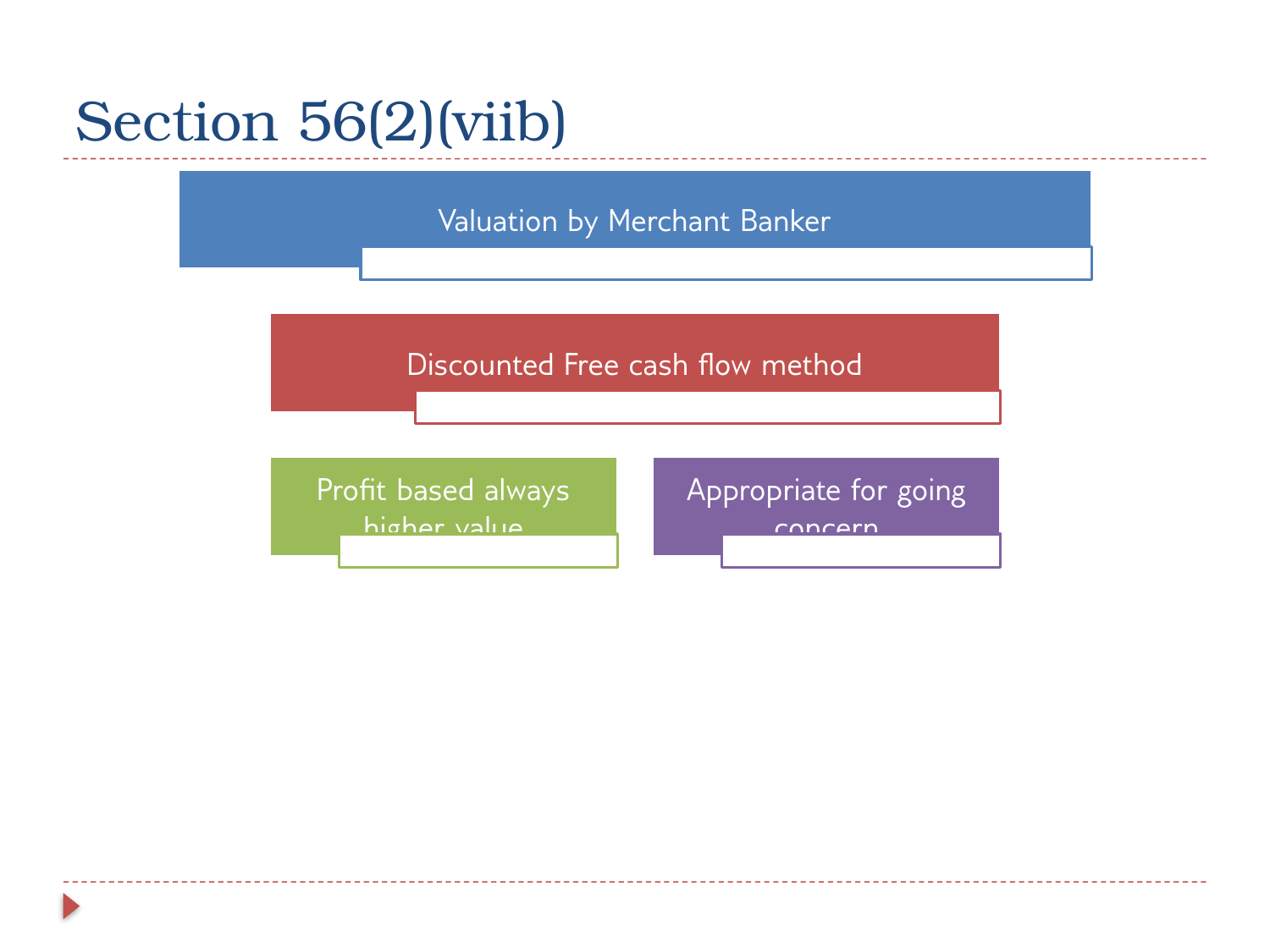

# Section 56(2)(viib)
Valuation by Merchant Banker
Discounted Free cash flow method
Profit based always higher value
Appropriate for going concern